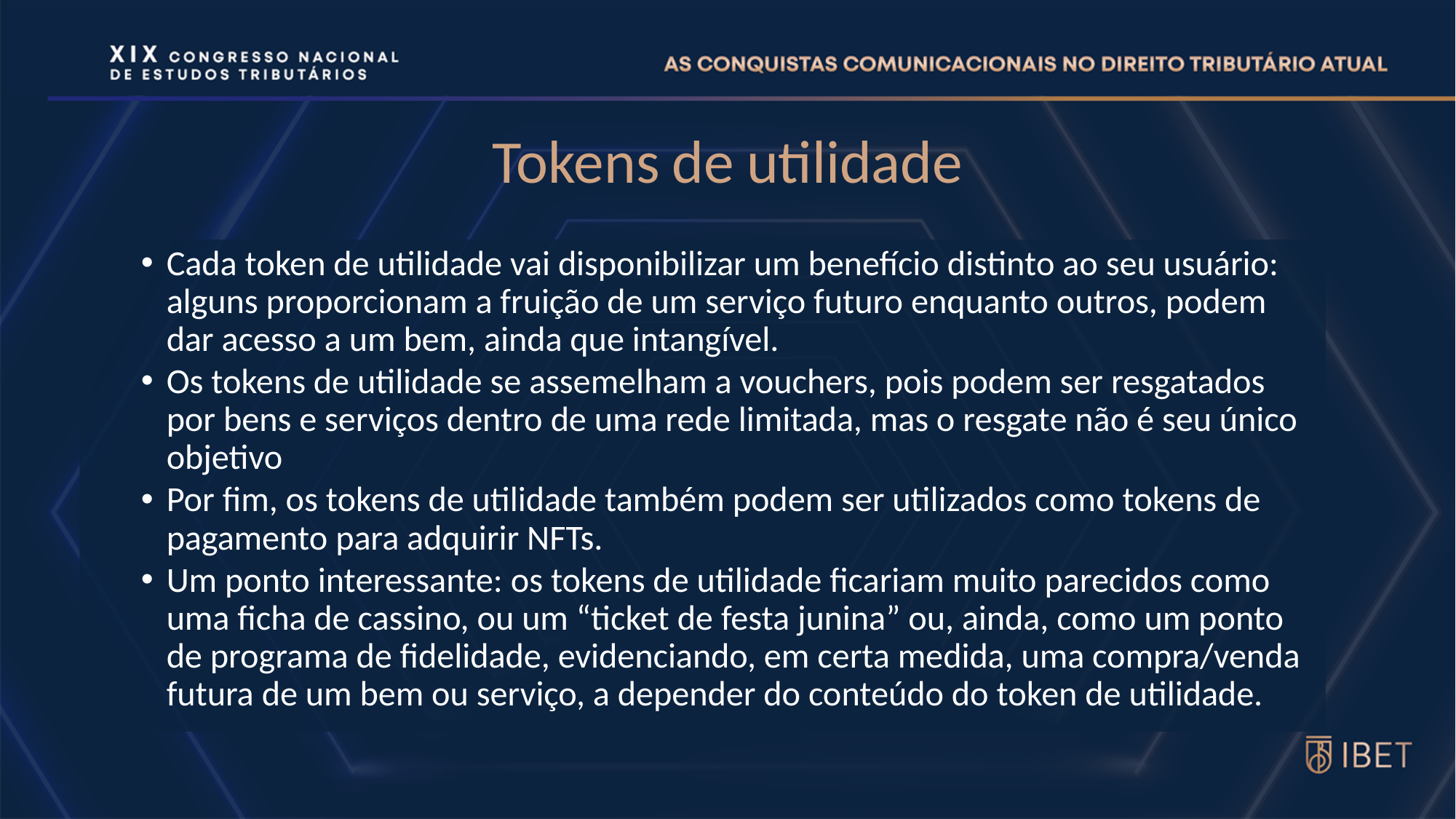

# Tokens de utilidade
Cada token de utilidade vai disponibilizar um benefício distinto ao seu usuário: alguns proporcionam a fruição de um serviço futuro enquanto outros, podem dar acesso a um bem, ainda que intangível.
Os tokens de utilidade se assemelham a vouchers, pois podem ser resgatados por bens e serviços dentro de uma rede limitada, mas o resgate não é seu único objetivo
Por fim, os tokens de utilidade também podem ser utilizados como tokens de pagamento para adquirir NFTs.
Um ponto interessante: os tokens de utilidade ficariam muito parecidos como uma ficha de cassino, ou um “ticket de festa junina” ou, ainda, como um ponto de programa de fidelidade, evidenciando, em certa medida, uma compra/venda futura de um bem ou serviço, a depender do conteúdo do token de utilidade.